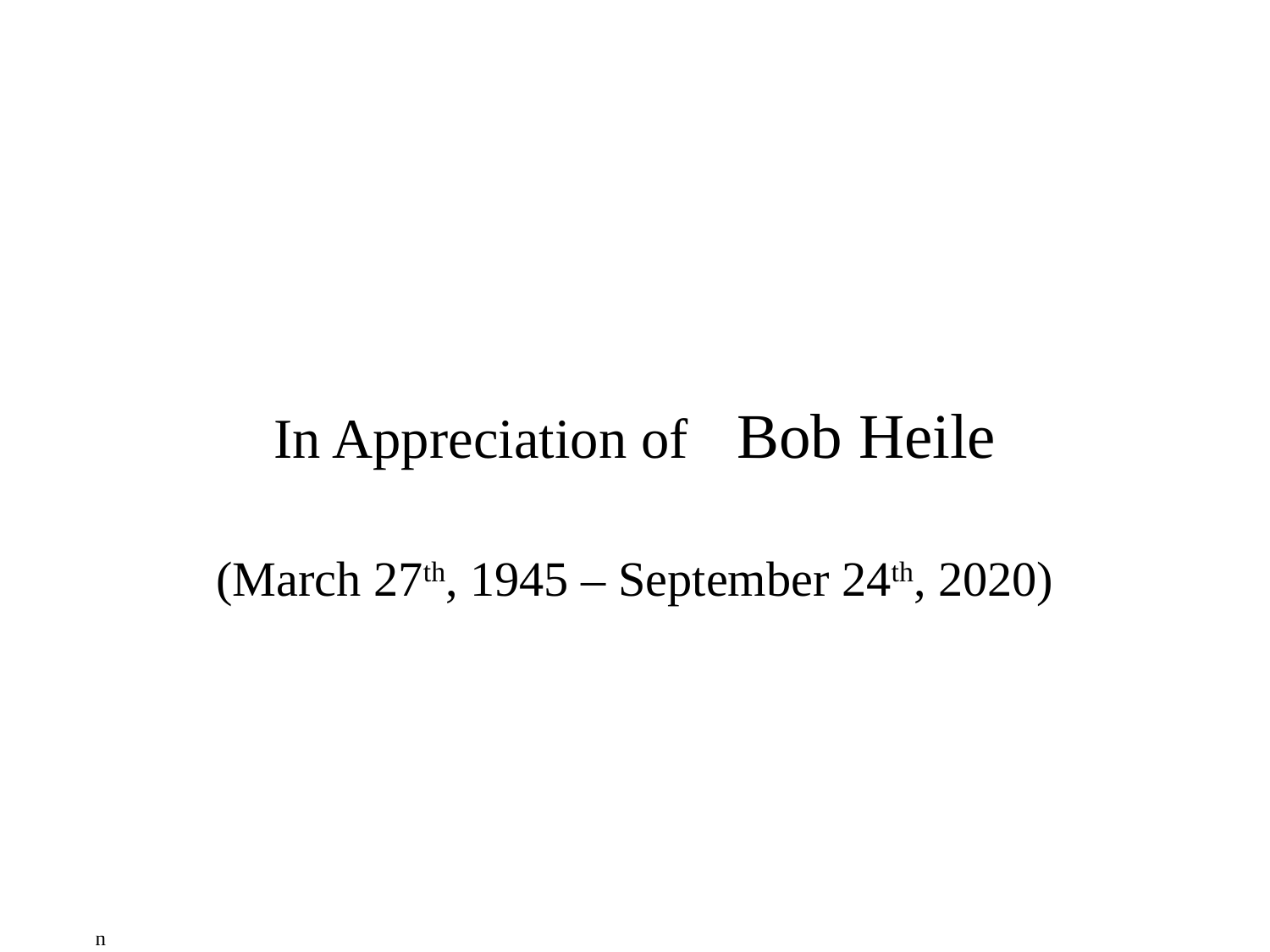

November 2020
# In Appreciation of   Bob Heile (March 27th, 1945 – September 24th, 2020)

Slide 9